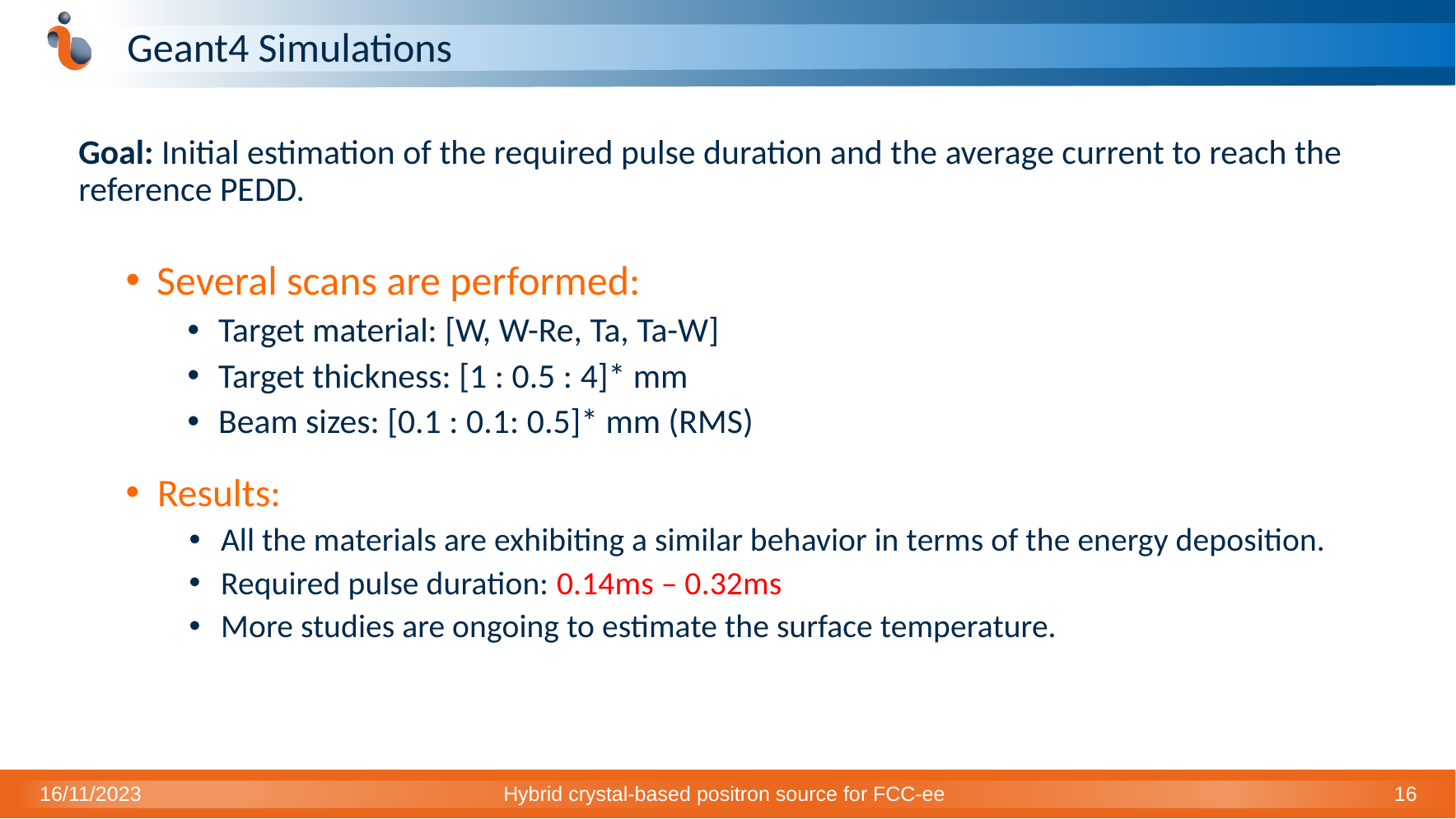

# Geant4 Simulations
Goal: Initial estimation of the required pulse duration and the average current to reach the reference PEDD.
Several scans are performed:
Target material: [W, W-Re, Ta, Ta-W]
Target thickness: [1 : 0.5 : 4]* mm
Beam sizes: [0.1 : 0.1: 0.5]* mm (RMS)
Results:
All the materials are exhibiting a similar behavior in terms of the energy deposition.
Required pulse duration: 0.14ms – 0.32ms
More studies are ongoing to estimate the surface temperature.
16/11/2023
Hybrid crystal-based positron source for FCC-ee
16